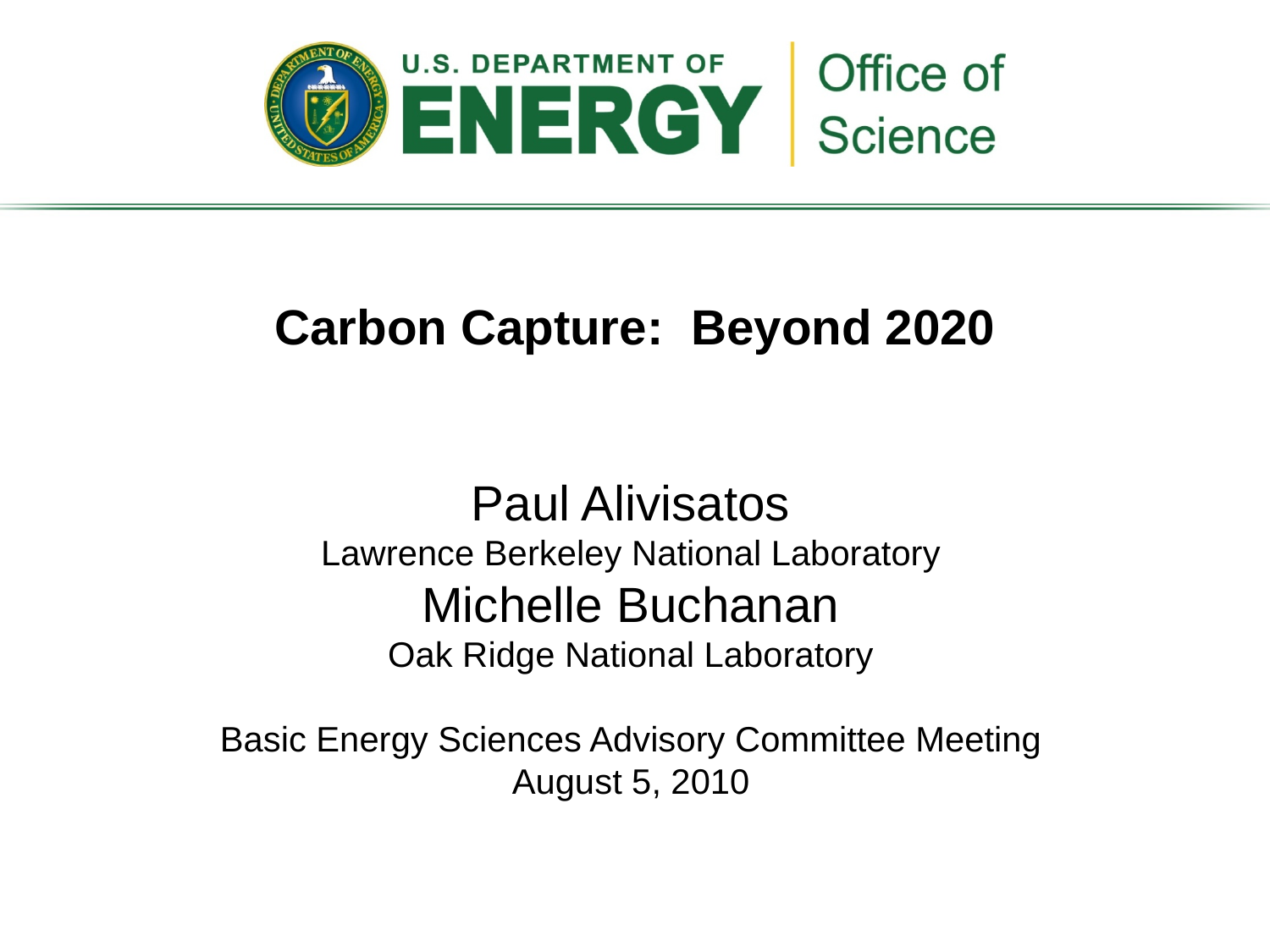

Carbon Capture:  Beyond 2020
Paul Alivisatos
Lawrence Berkeley National Laboratory
Michelle Buchanan
Oak Ridge National Laboratory

Basic Energy Sciences Advisory Committee Meeting
August 5, 2010